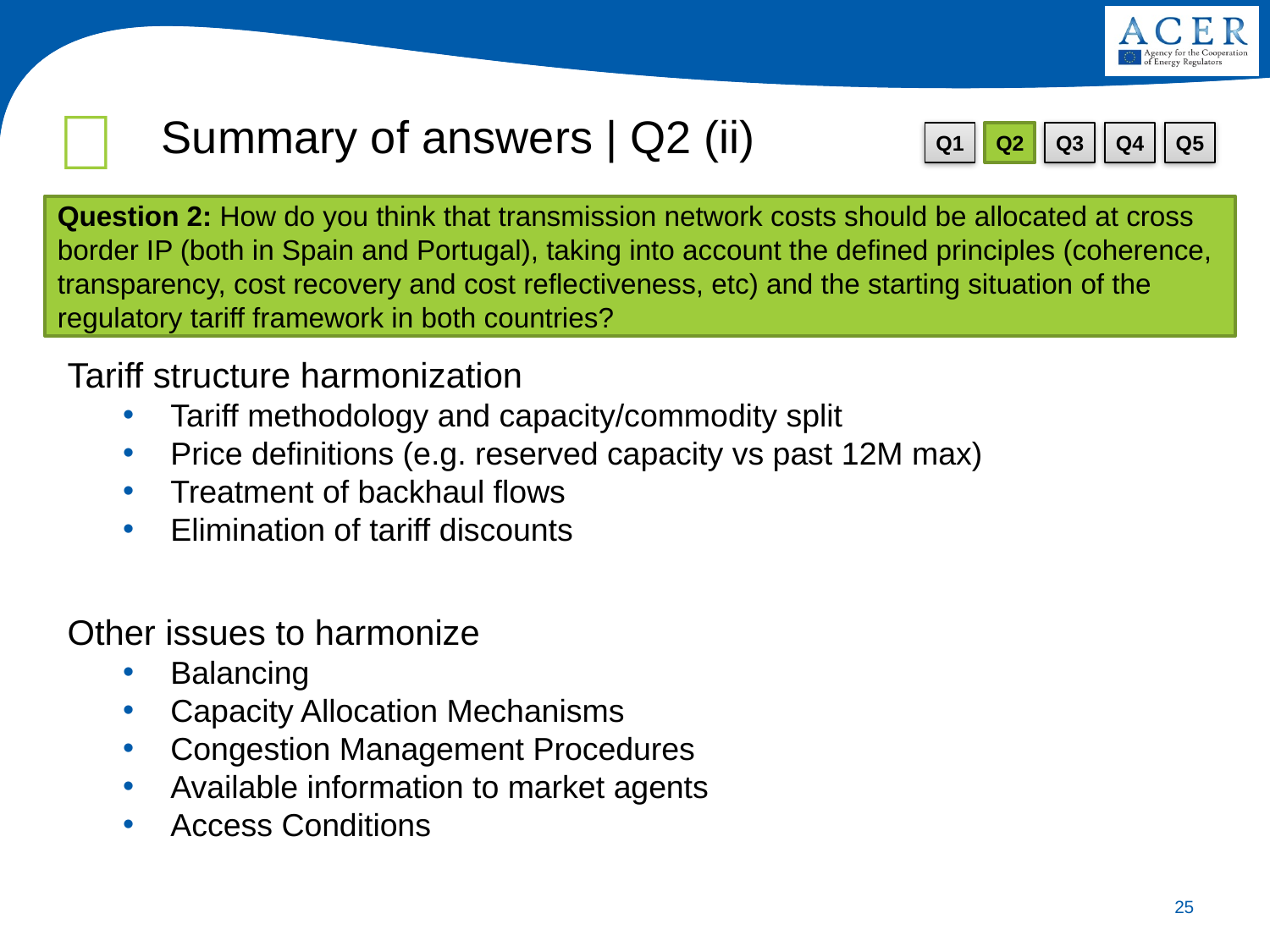

Summary of answers | Q2 (ii)
# Consulta Pública sobre harmonização das tarifas de interligação de gás natural entre Portugal e Espanha
Q1
Q2
Q3
Q4
Q5
Question 2: How do you think that transmission network costs should be allocated at cross border IP (both in Spain and Portugal), taking into account the defined principles (coherence, transparency, cost recovery and cost reflectiveness, etc) and the starting situation of the regulatory tariff framework in both countries?
Tariff structure harmonization
Tariff methodology and capacity/commodity split
Price definitions (e.g. reserved capacity vs past 12M max)
Treatment of backhaul flows
Elimination of tariff discounts

Other issues to harmonize
Balancing
Capacity Allocation Mechanisms
Congestion Management Procedures
Available information to market agents
Access Conditions